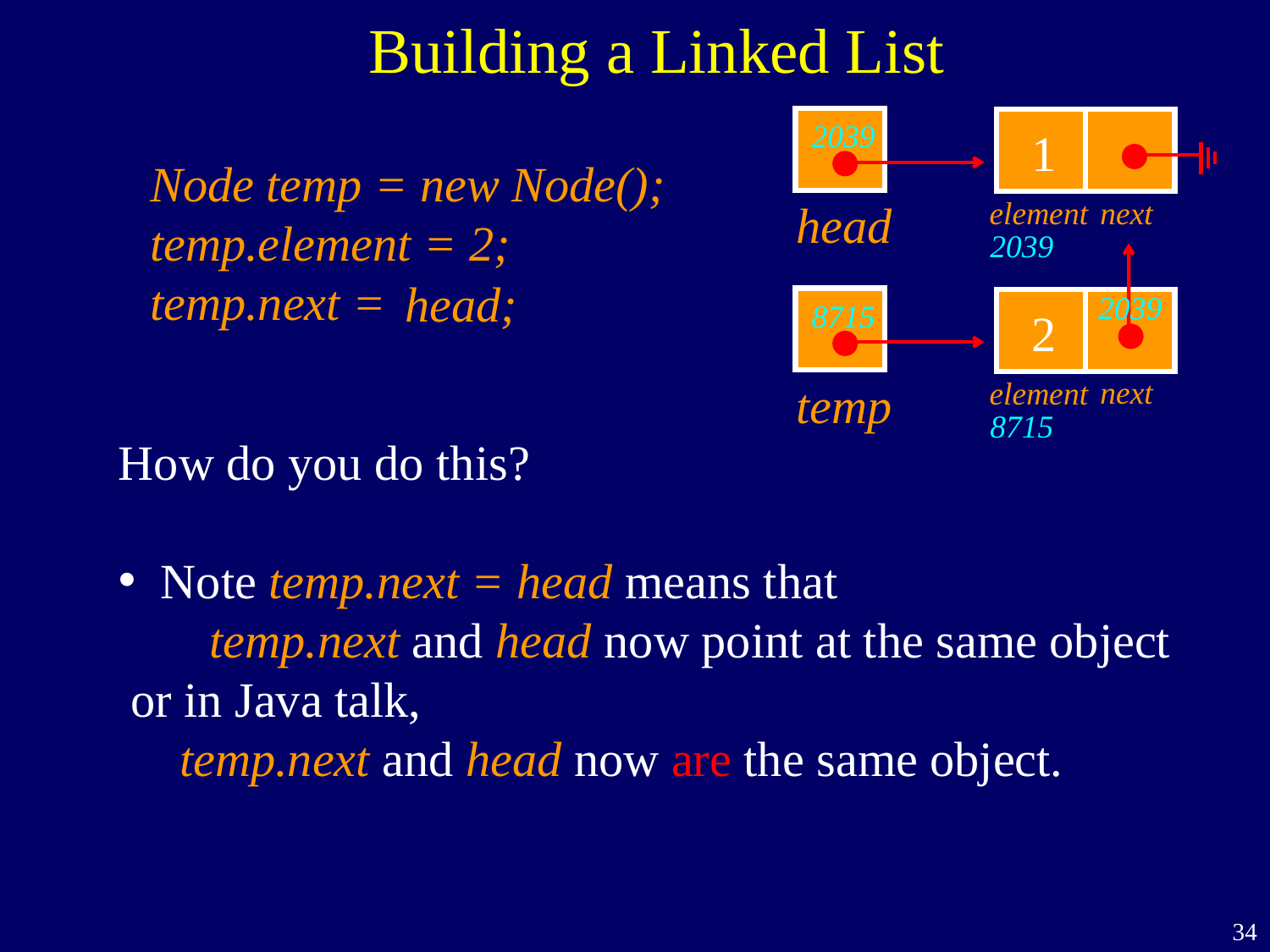

Building a Linked List

head

next
element
1
2039

Node temp = new Node();
temp.element = 2;
temp.next =

2039

head;
2039

temp

next
element
8715

8715
2
How do you do this?

 Note temp.next = head means that
     temp.next and head now point at the same object
 or in Java talk,
     temp.next and head now are the same object.